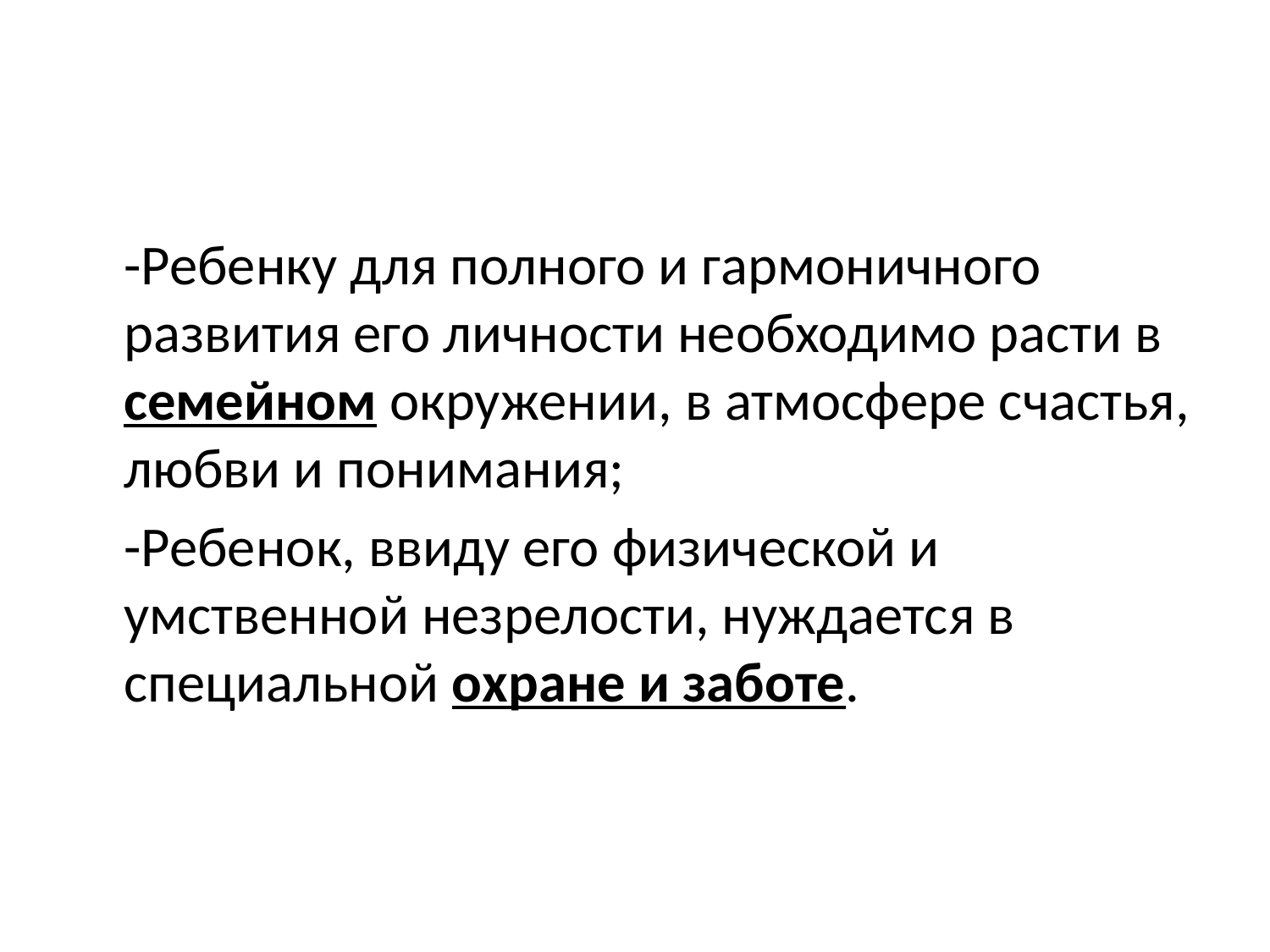

#
	-Ребенку для полного и гармоничного развития его личности необходимо расти в семейном окружении, в атмосфере счастья, любви и понимания;
	-Ребенок, ввиду его физической и умственной незрелости, нуждается в специальной охране и заботе.